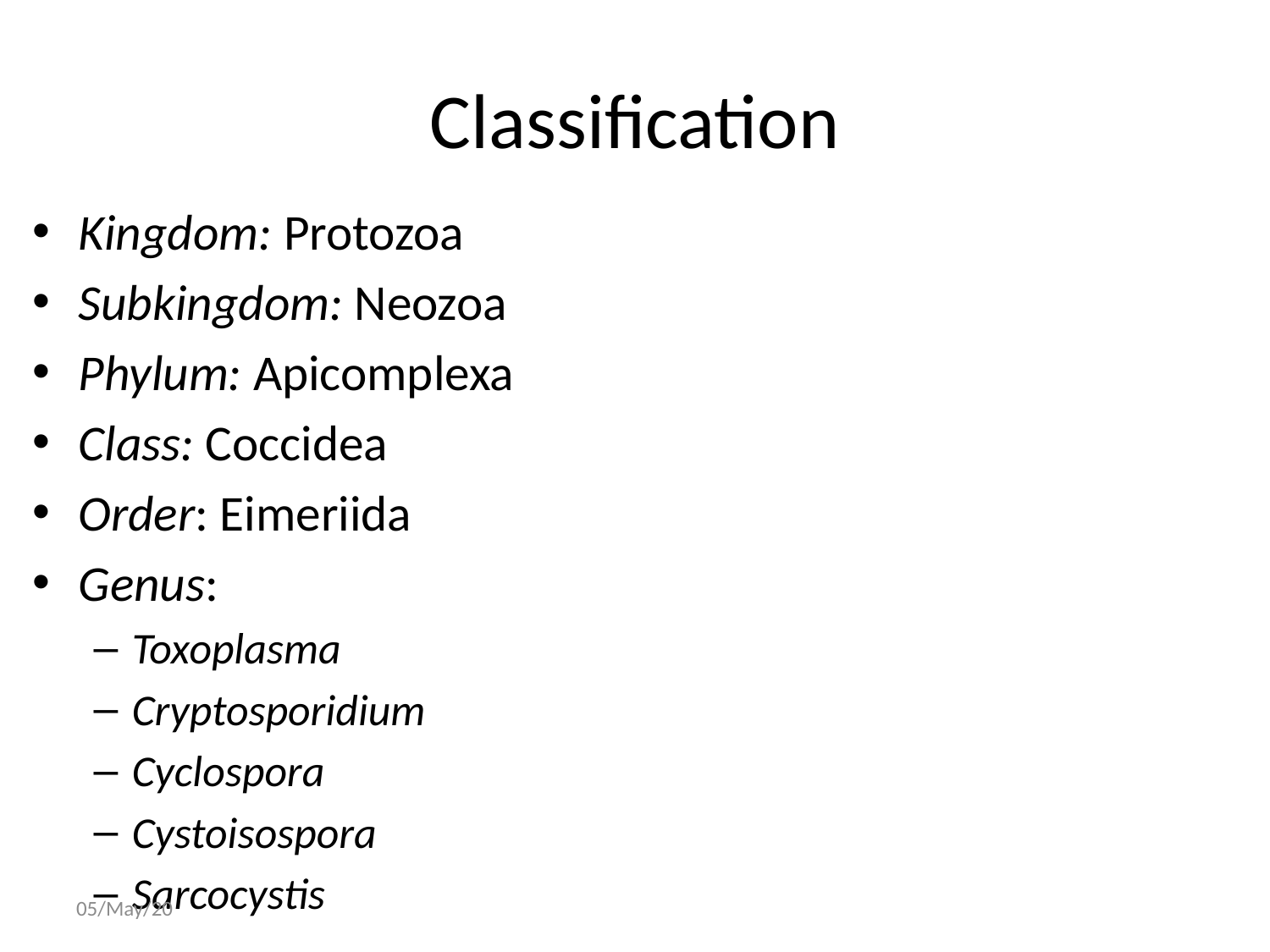

# Classification
Kingdom: Protozoa
Subkingdom: Neozoa
Phylum: Apicomplexa
Class: Coccidea
Order: Eimeriida
Genus:
Toxoplasma
Cryptosporidium
Cyclospora
Cystoisospora
Sarcocystis
05/May/20